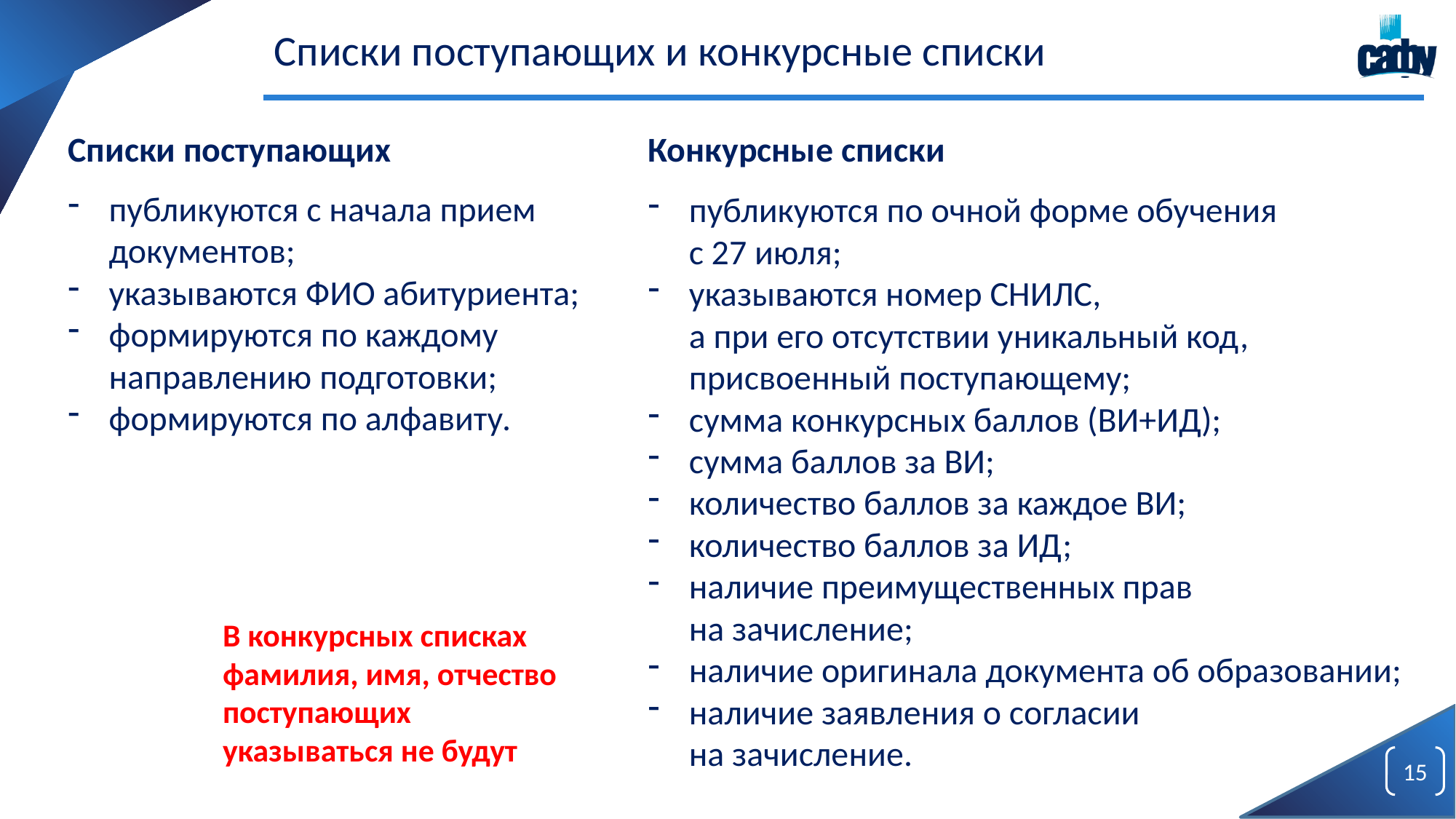

Списки поступающих и конкурсные списки
Списки поступающих

публикуются с начала прием документов;
указываются ФИО абитуриента;
формируются по каждому направлению подготовки;
формируются по алфавиту.
Конкурсные списки

публикуются по очной форме обучения
с 27 июля;
указываются номер СНИЛС,
а при его отсутствии уникальный код, присвоенный поступающему;
сумма конкурсных баллов (ВИ+ИД);
сумма баллов за ВИ;
количество баллов за каждое ВИ;
количество баллов за ИД;
наличие преимущественных прав
на зачисление;
наличие оригинала документа об образовании;
наличие заявления о согласии
на зачисление.
В конкурсных списках
фамилия, имя, отчество
поступающих
указываться не будут
15